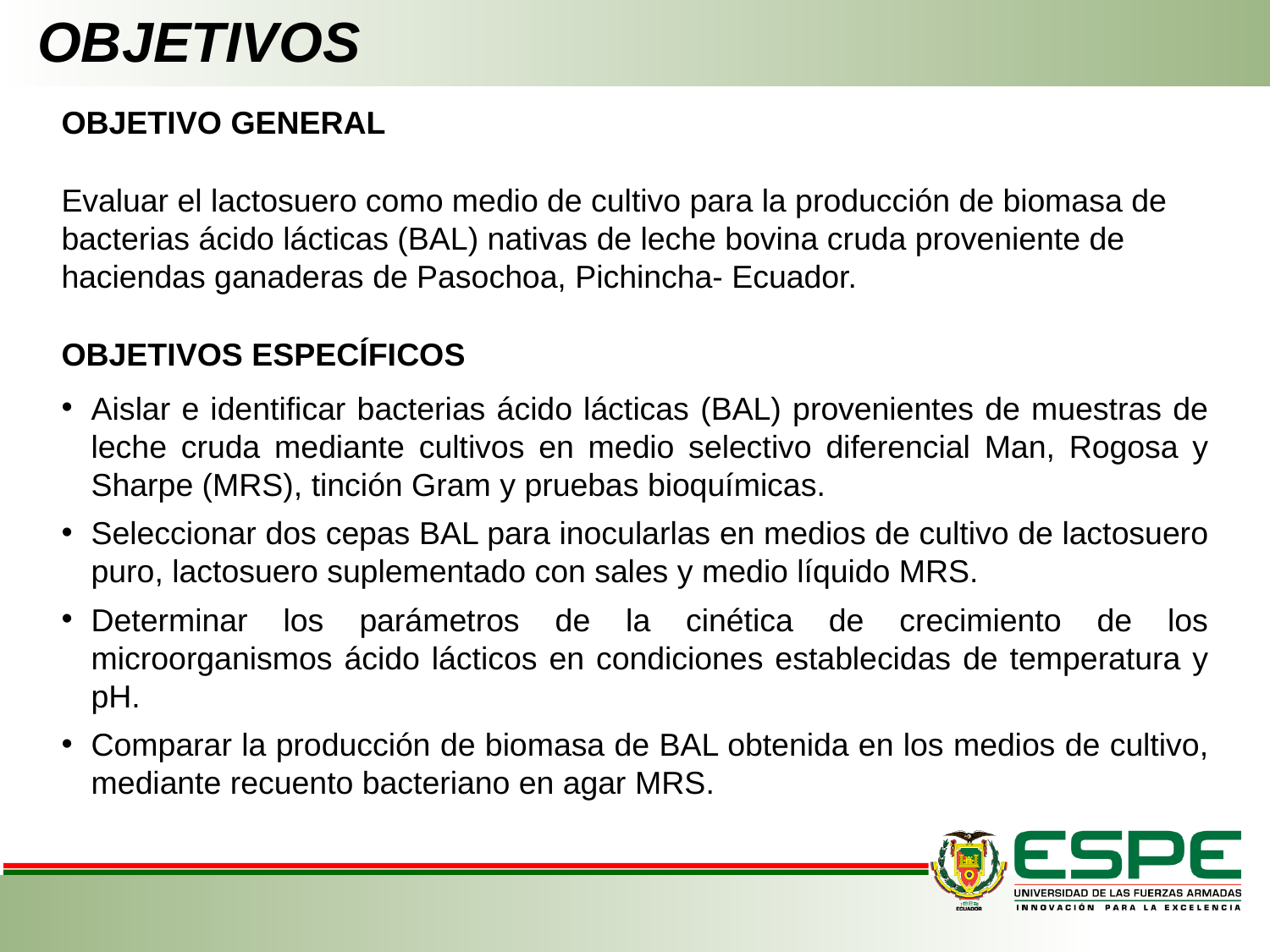

# OBJETIVOS
OBJETIVO GENERAL
Evaluar el lactosuero como medio de cultivo para la producción de biomasa de bacterias ácido lácticas (BAL) nativas de leche bovina cruda proveniente de haciendas ganaderas de Pasochoa, Pichincha- Ecuador.
OBJETIVOS ESPECÍFICOS
Aislar e identificar bacterias ácido lácticas (BAL) provenientes de muestras de leche cruda mediante cultivos en medio selectivo diferencial Man, Rogosa y Sharpe (MRS), tinción Gram y pruebas bioquímicas.
Seleccionar dos cepas BAL para inocularlas en medios de cultivo de lactosuero puro, lactosuero suplementado con sales y medio líquido MRS.
Determinar los parámetros de la cinética de crecimiento de los microorganismos ácido lácticos en condiciones establecidas de temperatura y pH.
Comparar la producción de biomasa de BAL obtenida en los medios de cultivo, mediante recuento bacteriano en agar MRS.